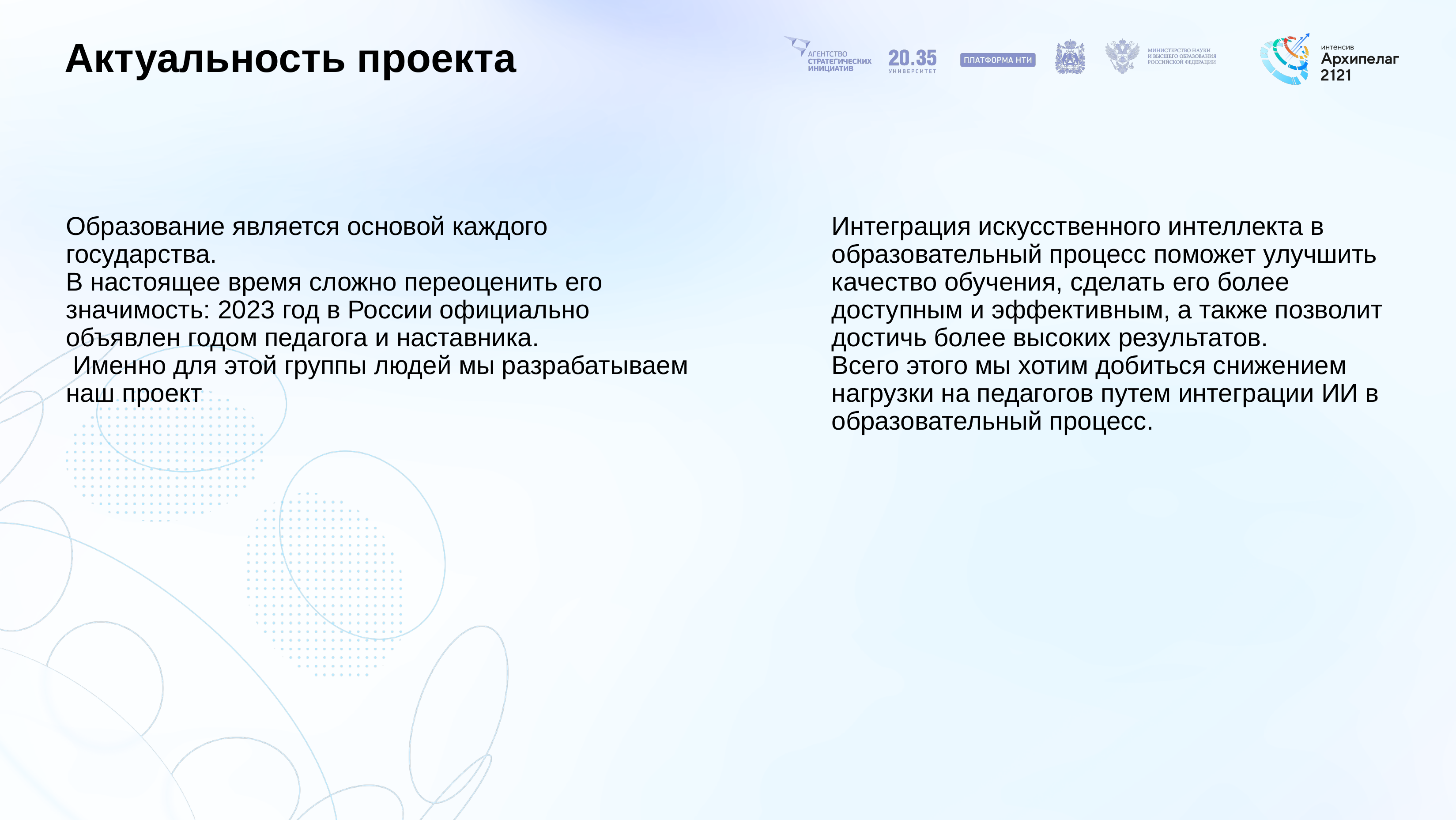

# Актуальность проекта

Образование является основой каждого государства.
В настоящее время сложно переоценить его значимость: 2023 год в России официально объявлен годом педагога и наставника.
 Именно для этой группы людей мы разрабатываем наш проект
Интеграция искусственного интеллекта в образовательный процесс поможет улучшить качество обучения, сделать его более доступным и эффективным, а также позволит достичь более высоких результатов.
Всего этого мы хотим добиться снижением нагрузки на педагогов путем интеграции ИИ в образовательный процесс.